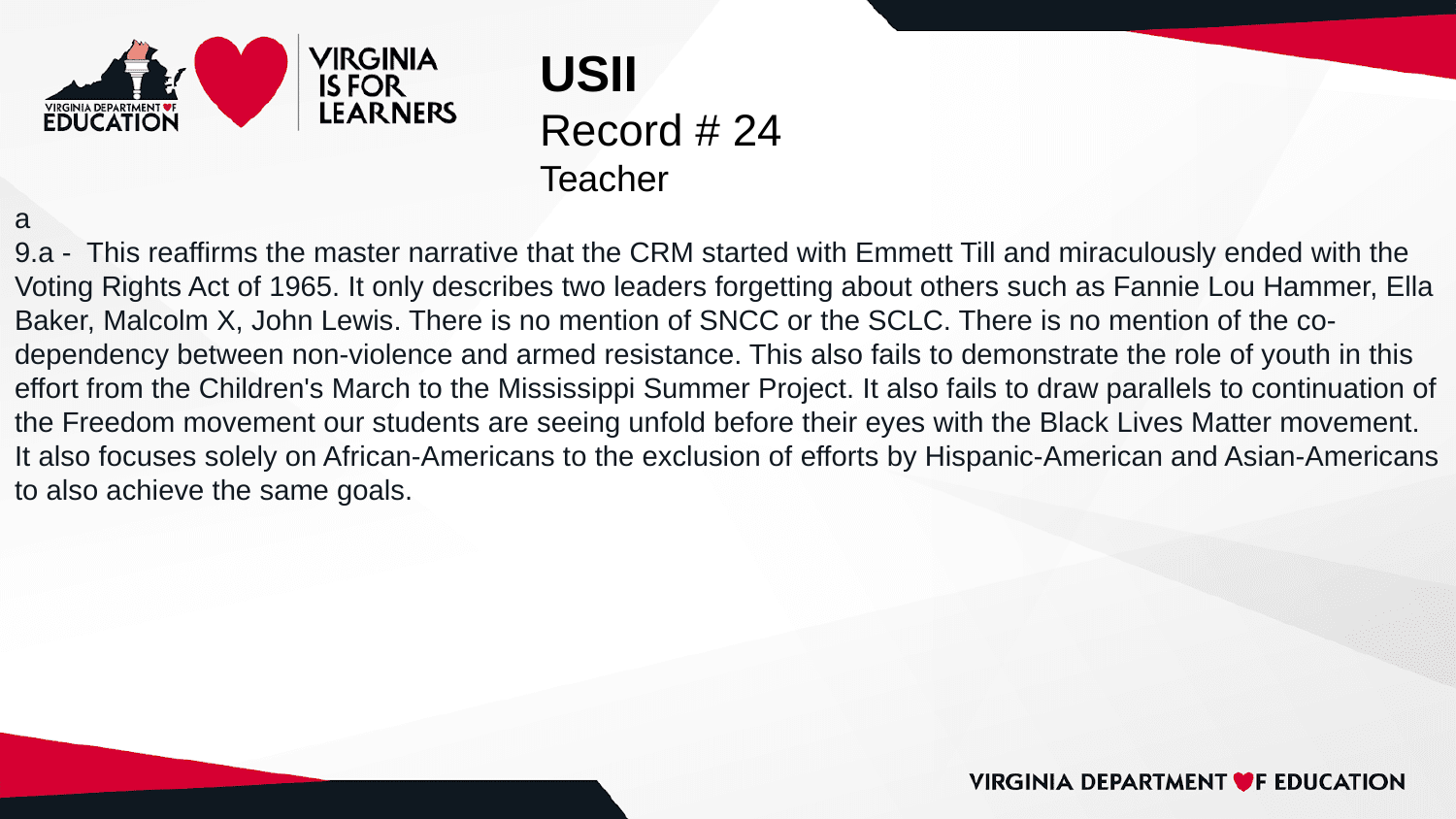

# USII
Record # 24
Teacher
a
9.a -  This reaffirms the master narrative that the CRM started with Emmett Till and miraculously ended with the Voting Rights Act of 1965. It only describes two leaders forgetting about others such as Fannie Lou Hammer, Ella Baker, Malcolm X, John Lewis. There is no mention of SNCC or the SCLC. There is no mention of the co-dependency between non-violence and armed resistance. This also fails to demonstrate the role of youth in this effort from the Children's March to the Mississippi Summer Project. It also fails to draw parallels to continuation of the Freedom movement our students are seeing unfold before their eyes with the Black Lives Matter movement. It also focuses solely on African-Americans to the exclusion of efforts by Hispanic-American and Asian-Americans to also achieve the same goals.